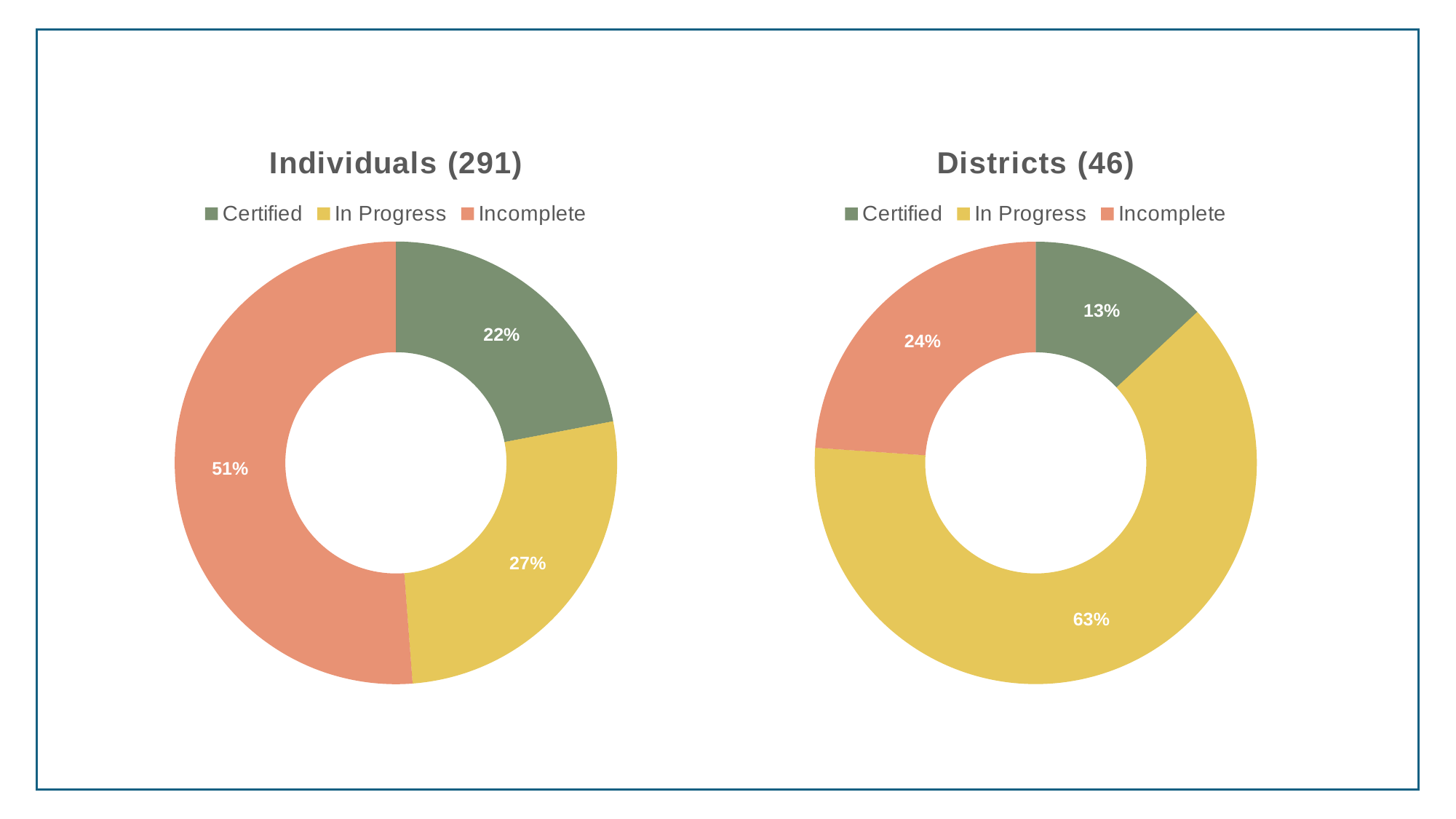

### Chart: Individuals (291)

| Category | Individuals |
|---|---|
| Certified | 64.0 |
| In Progress | 78.0 |
| Incomplete | 149.0 |

### Chart: Districts (46)

| Category | Districts |
|---|---|
| Certified | 6.0 |
| In Progress | 29.0 |
| Incomplete | 11.0 |